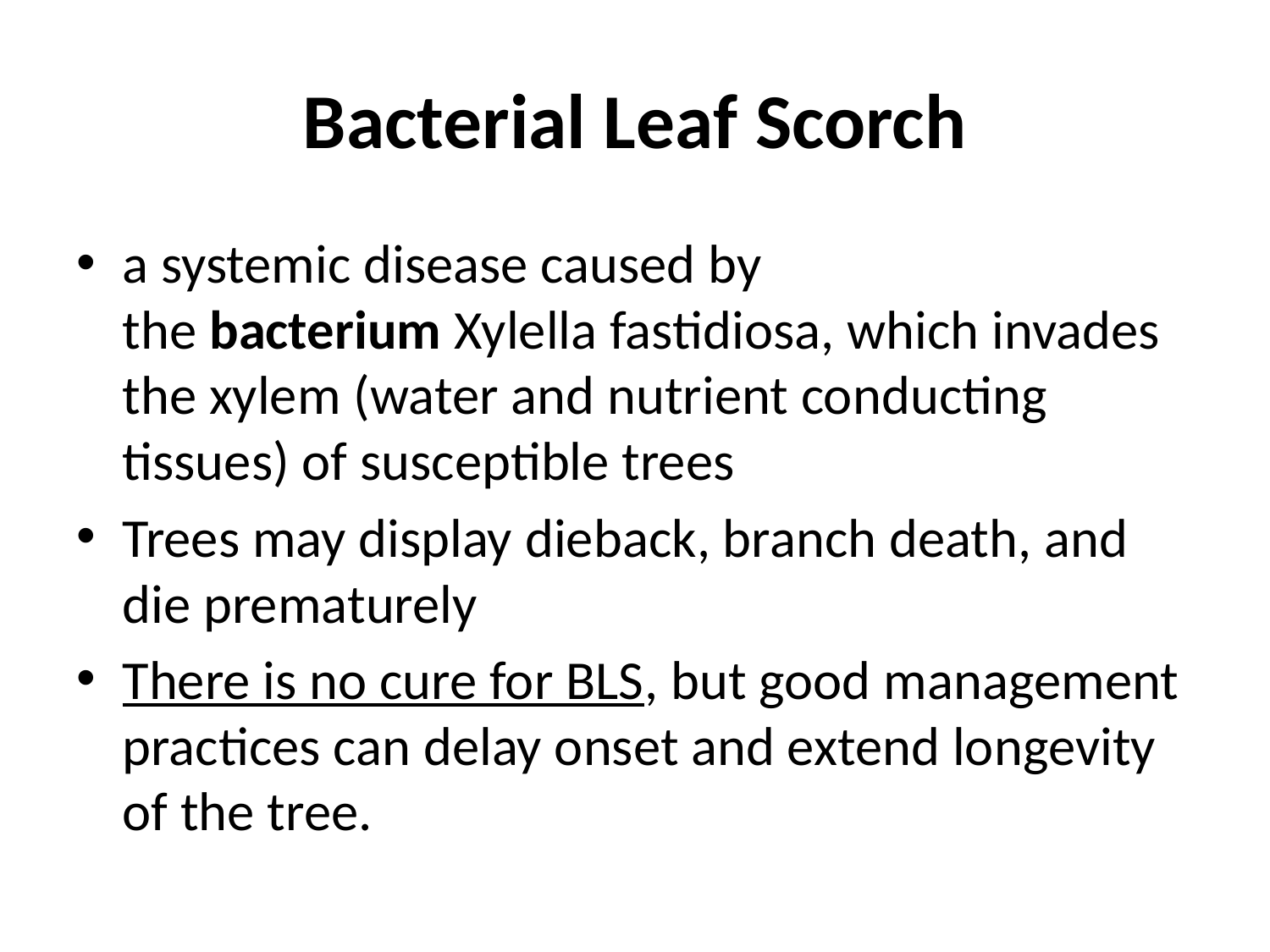

# Bacterial Leaf Scorch
a systemic disease caused by the bacterium Xylella fastidiosa, which invades the xylem (water and nutrient conducting tissues) of susceptible trees
Trees may display dieback, branch death, and die prematurely
There is no cure for BLS, but good management practices can delay onset and extend longevity of the tree.